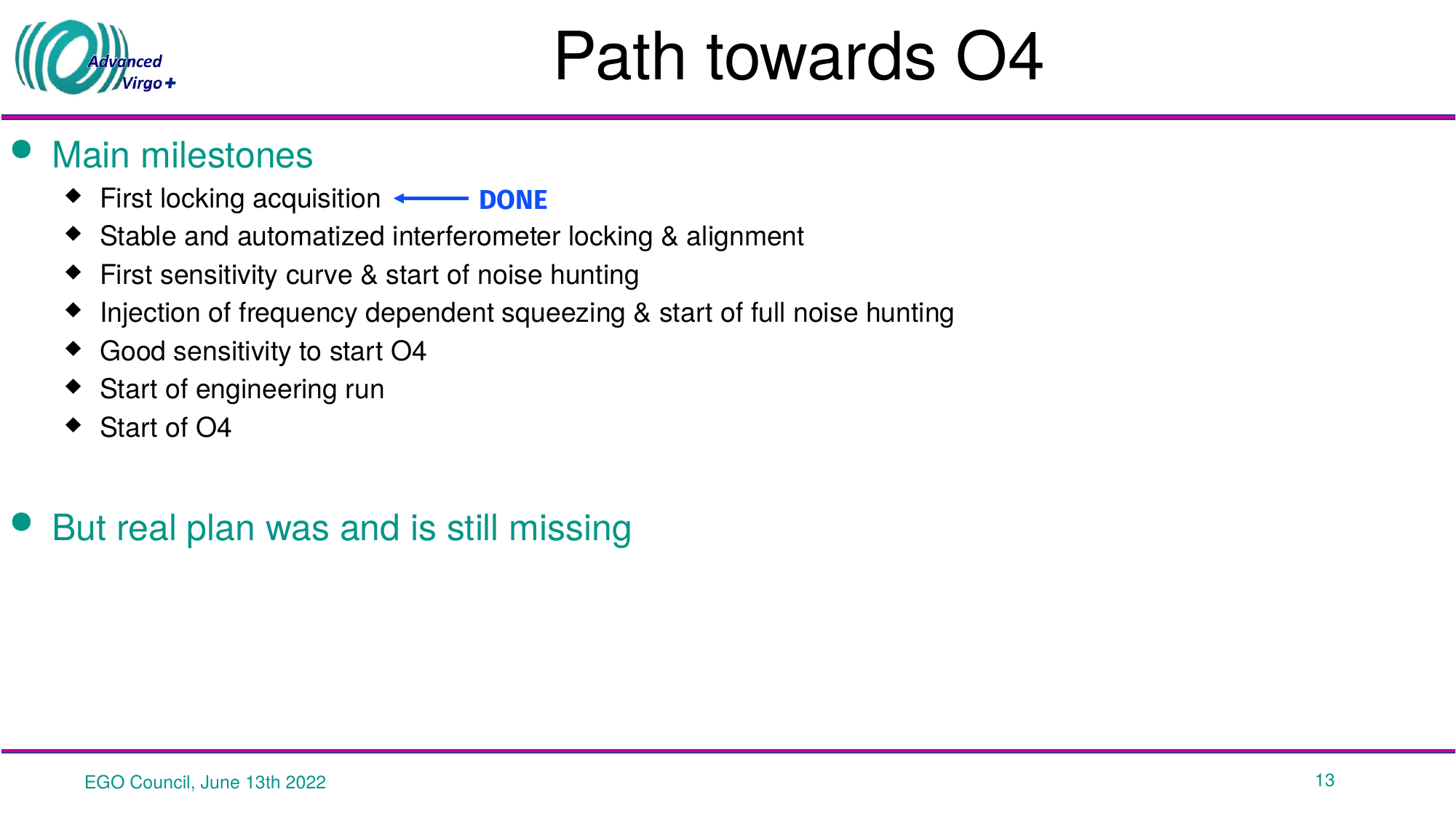

# Path towards O4
Main milestones
First locking acquisition
Stable and automatized interferometer locking & alignment
First sensitivity curve & start of noise hunting
Injection of frequency dependent squeezing & start of full noise hunting
Good sensitivity to start O4
Start of engineering run
Start of O4

But real plan was and is still missing

DONE
EGO Council, June 13th 2022
13